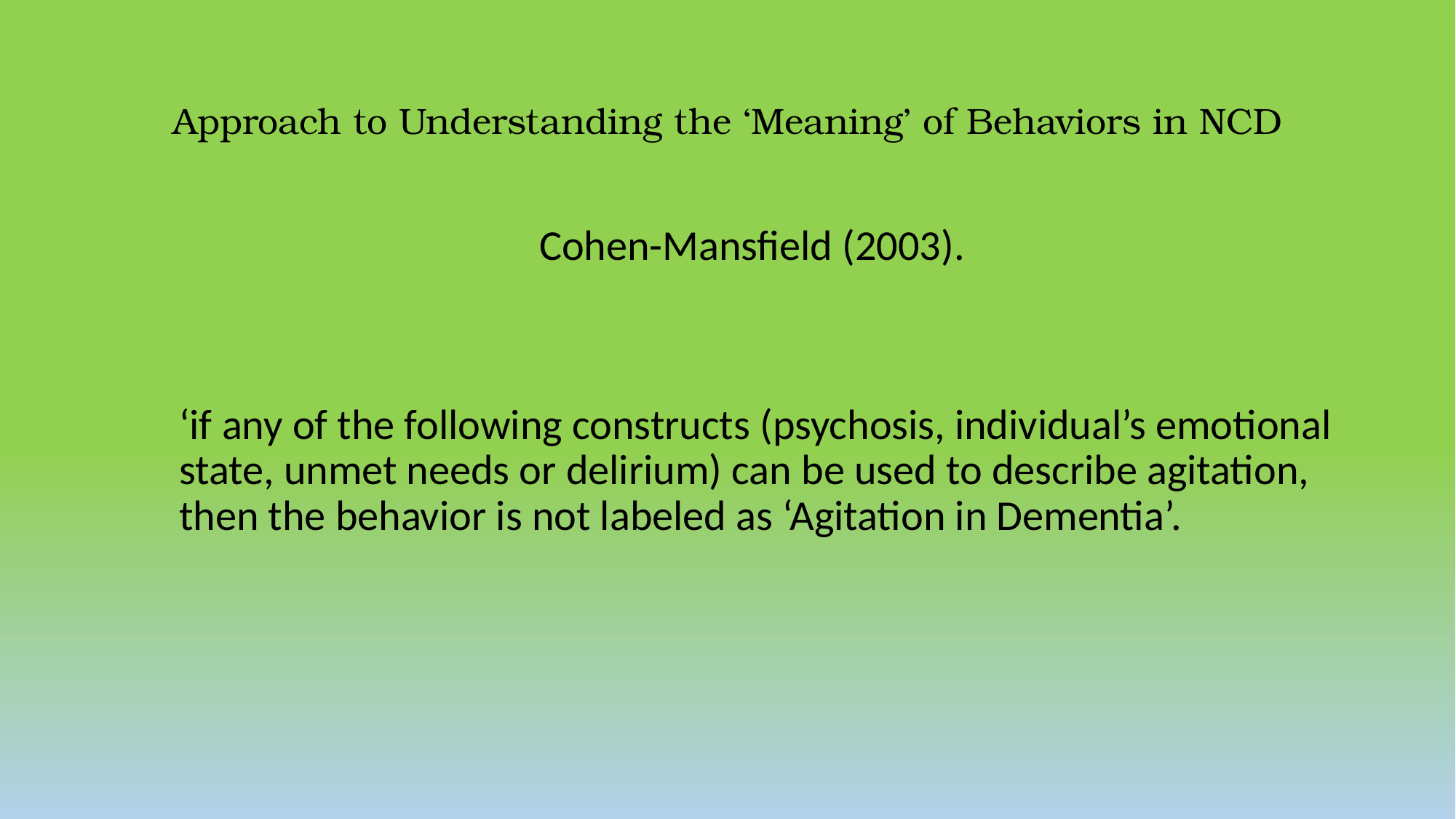

# Approach to Understanding the ‘Meaning’ of Behaviors in NCD
Cohen-Mansfield (2003).

‘if any of the following constructs (psychosis, individual’s emotional state, unmet needs or delirium) can be used to describe agitation, then the behavior is not labeled as ‘Agitation in Dementia’.